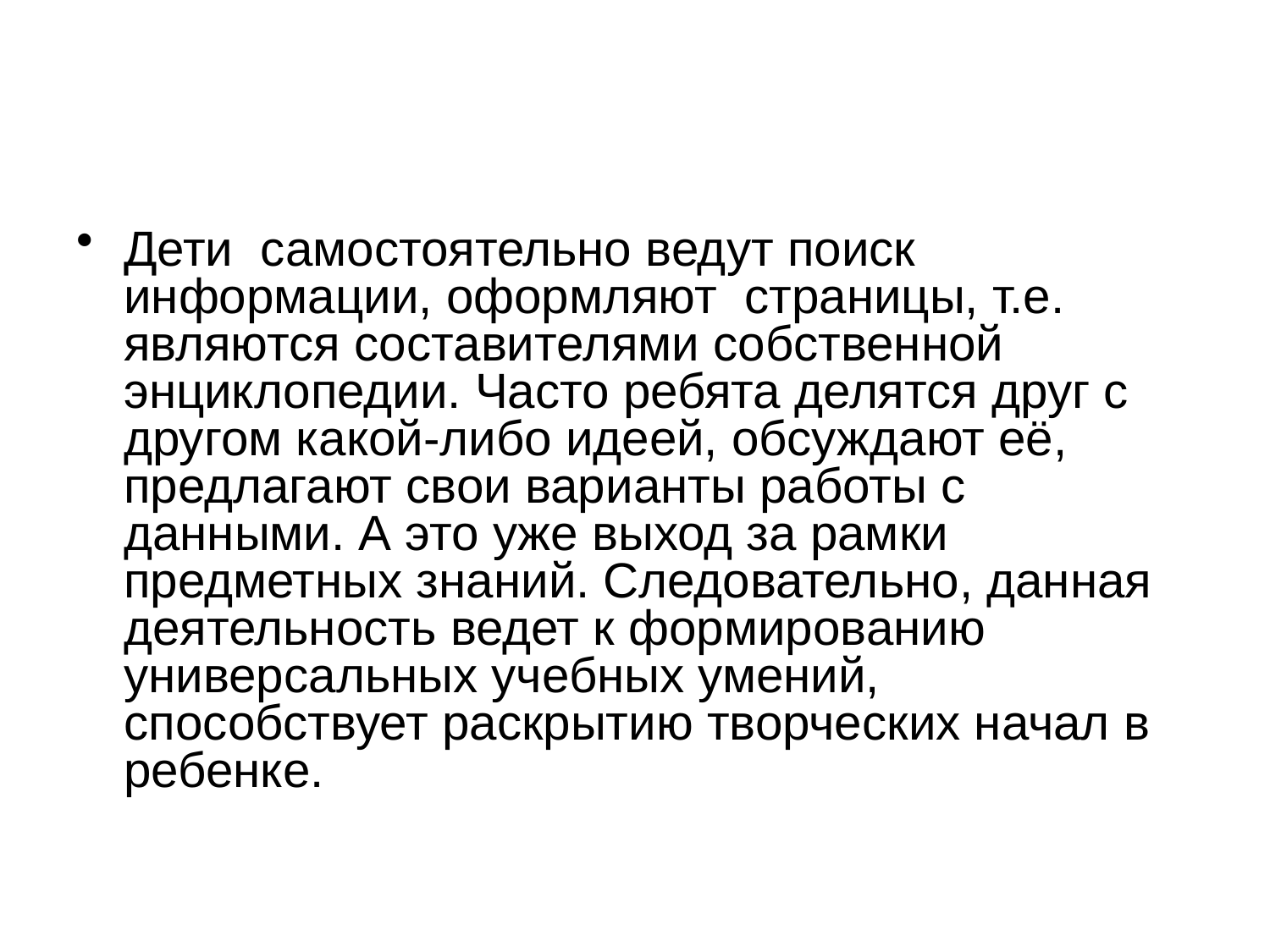

#
Дети  самостоятельно ведут поиск информации, оформляют  страницы, т.е. являются составителями собственной энциклопедии. Часто ребята делятся друг с другом какой-либо идеей, обсуждают её, предлагают свои варианты работы с данными. А это уже выход за рамки предметных знаний. Следовательно, данная деятельность ведет к формированию универсальных учебных умений, способствует раскрытию творческих начал в ребенке.